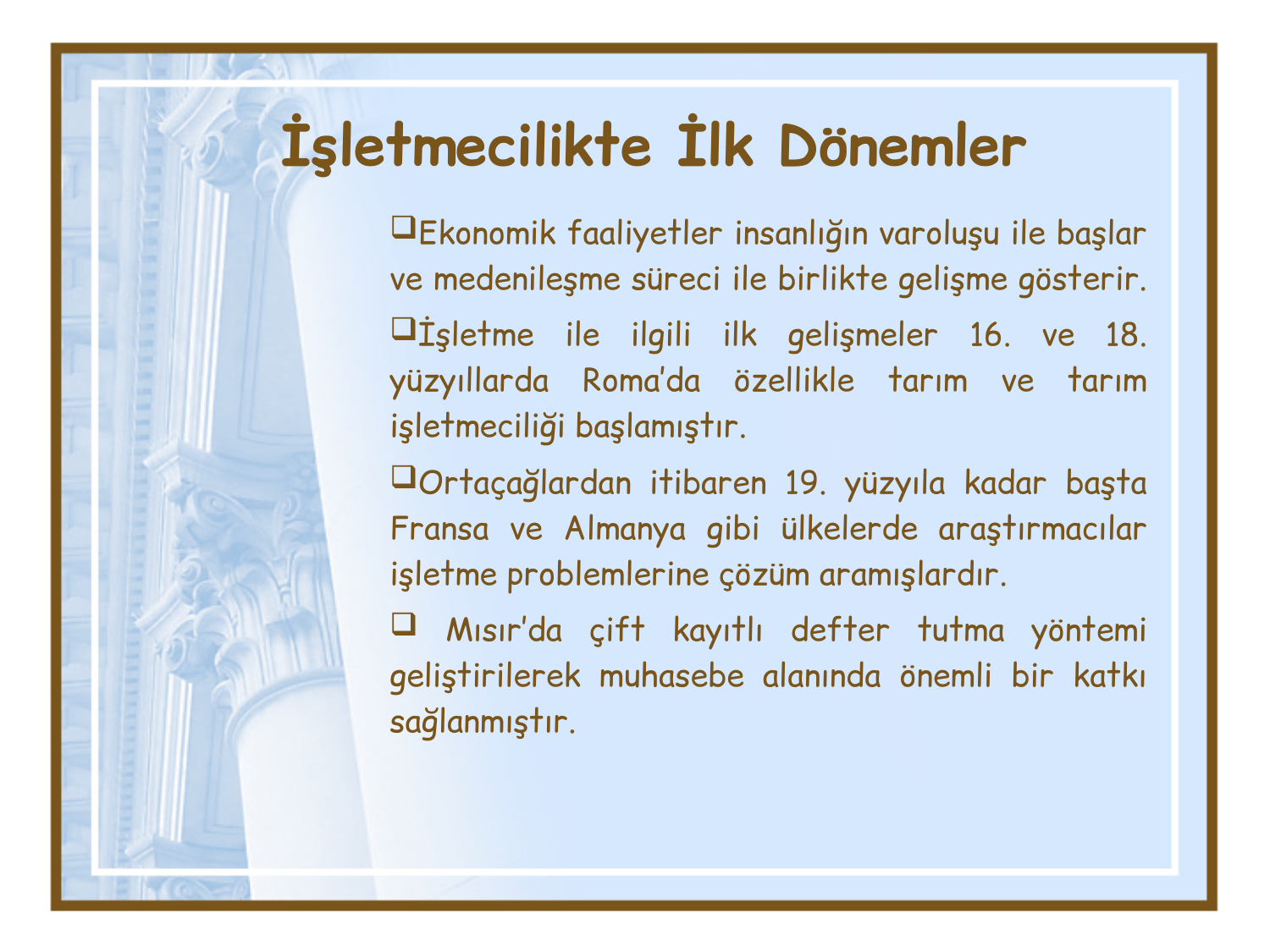

# İşletmecilikte İlk Dönemler
Ekonomik faaliyetler insanlığın varoluşu ile başlar ve medenileşme süreci ile birlikte gelişme gösterir.
İşletme ile ilgili ilk gelişmeler 16. ve 18. yüzyıllarda Roma’da özellikle tarım ve tarım işletmeciliği başlamıştır.
Ortaçağlardan itibaren 19. yüzyıla kadar başta Fransa ve Almanya gibi ülkelerde araştırmacılar işletme problemlerine çözüm aramışlardır.
 Mısır’da çift kayıtlı defter tutma yöntemi geliştirilerek muhasebe alanında önemli bir katkı sağlanmıştır.